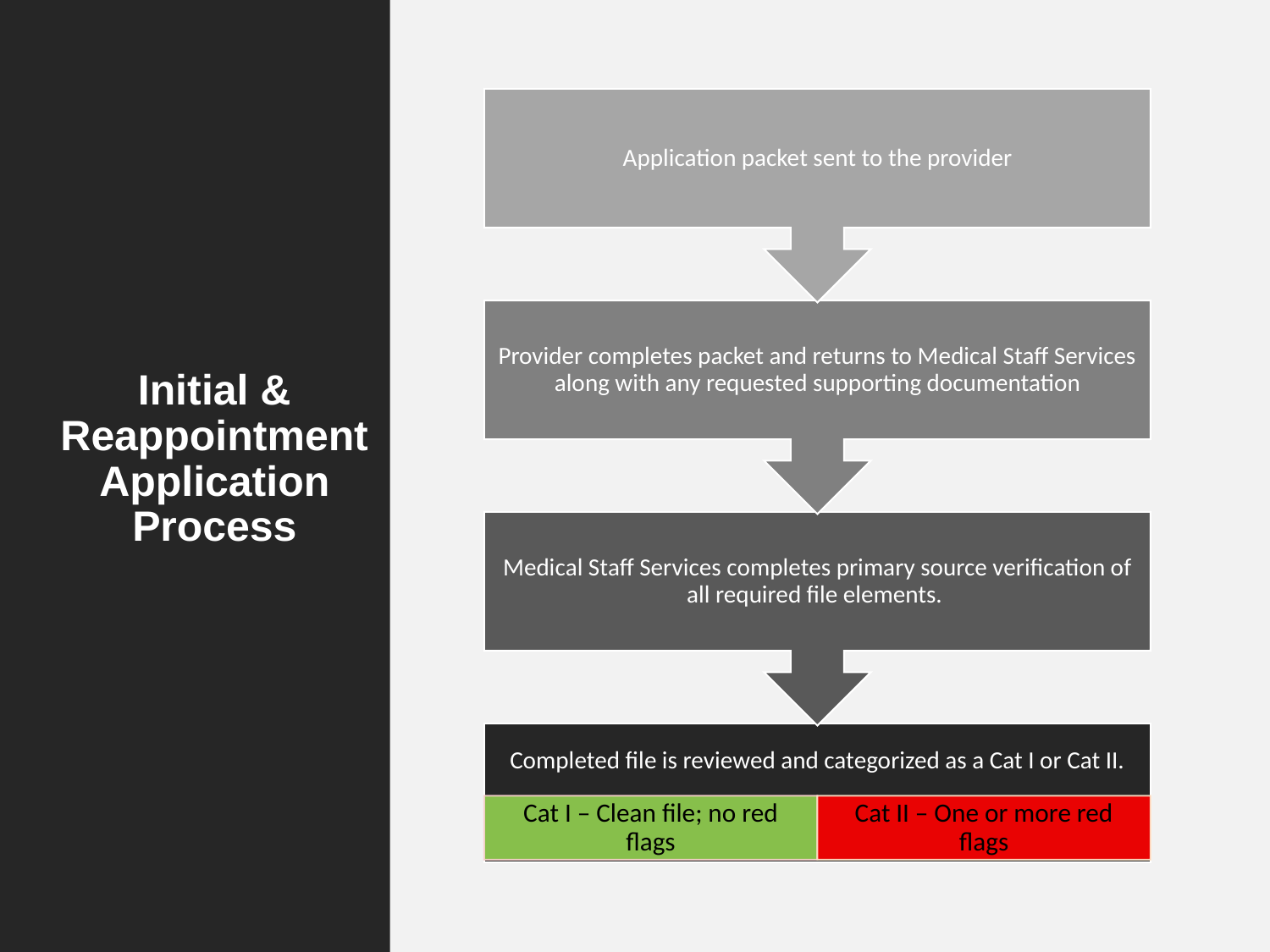

Completed file is reviewed and categorized as a Cat I or Cat II.
Cat I – Clean file; no red flags
Cat II – One or more red flags
Medical Staff Services completes primary source verification of all required file elements.
Provider completes packet and returns to Medical Staff Services along with any requested supporting documentation
Application packet sent to the provider
# Initial & Reappointment Application Process